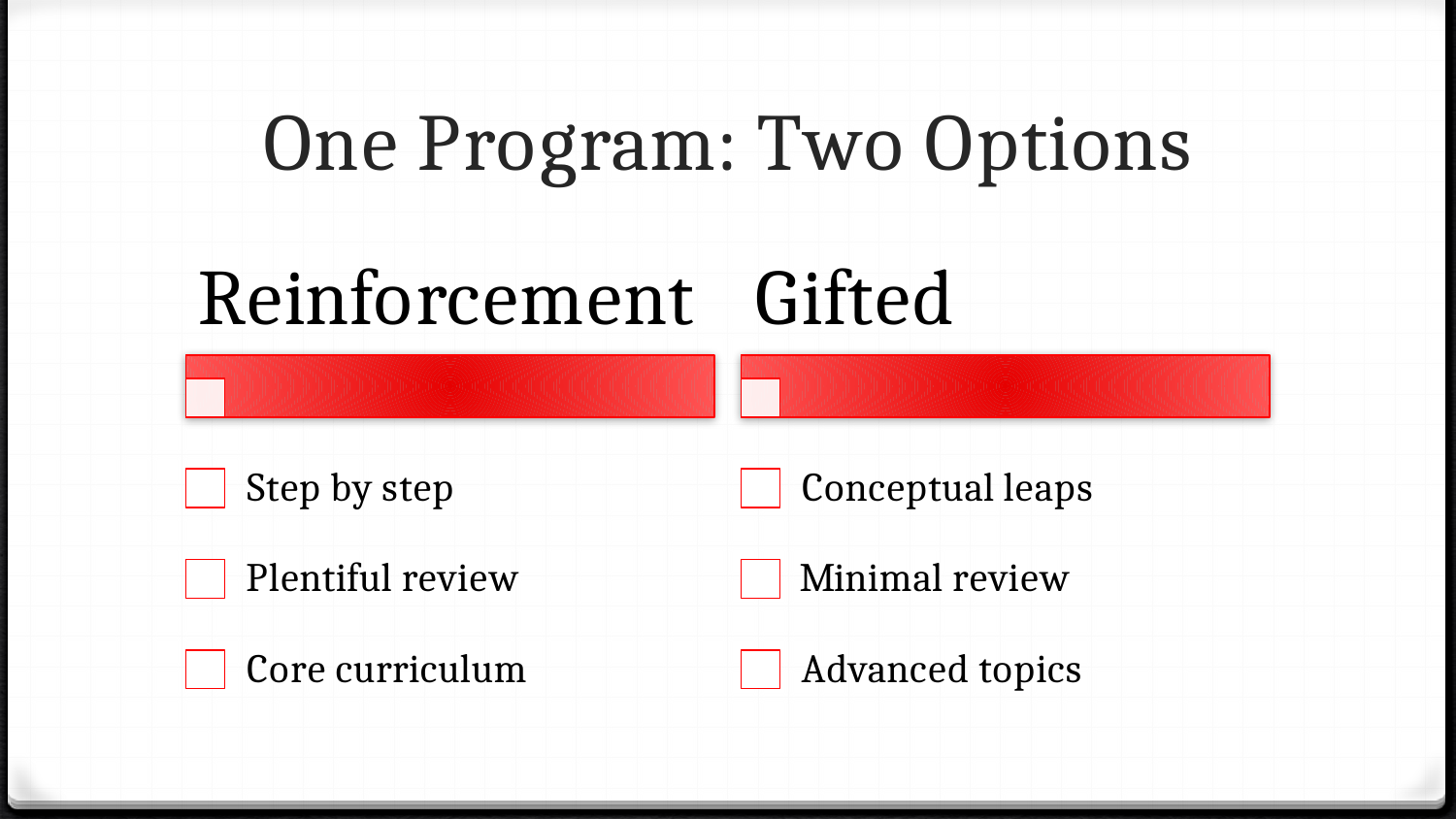

# One Program: Two Options
Reinforcement
Step by step
Plentiful review
Core curriculum
Gifted
Conceptual leaps
Minimal review
Advanced topics